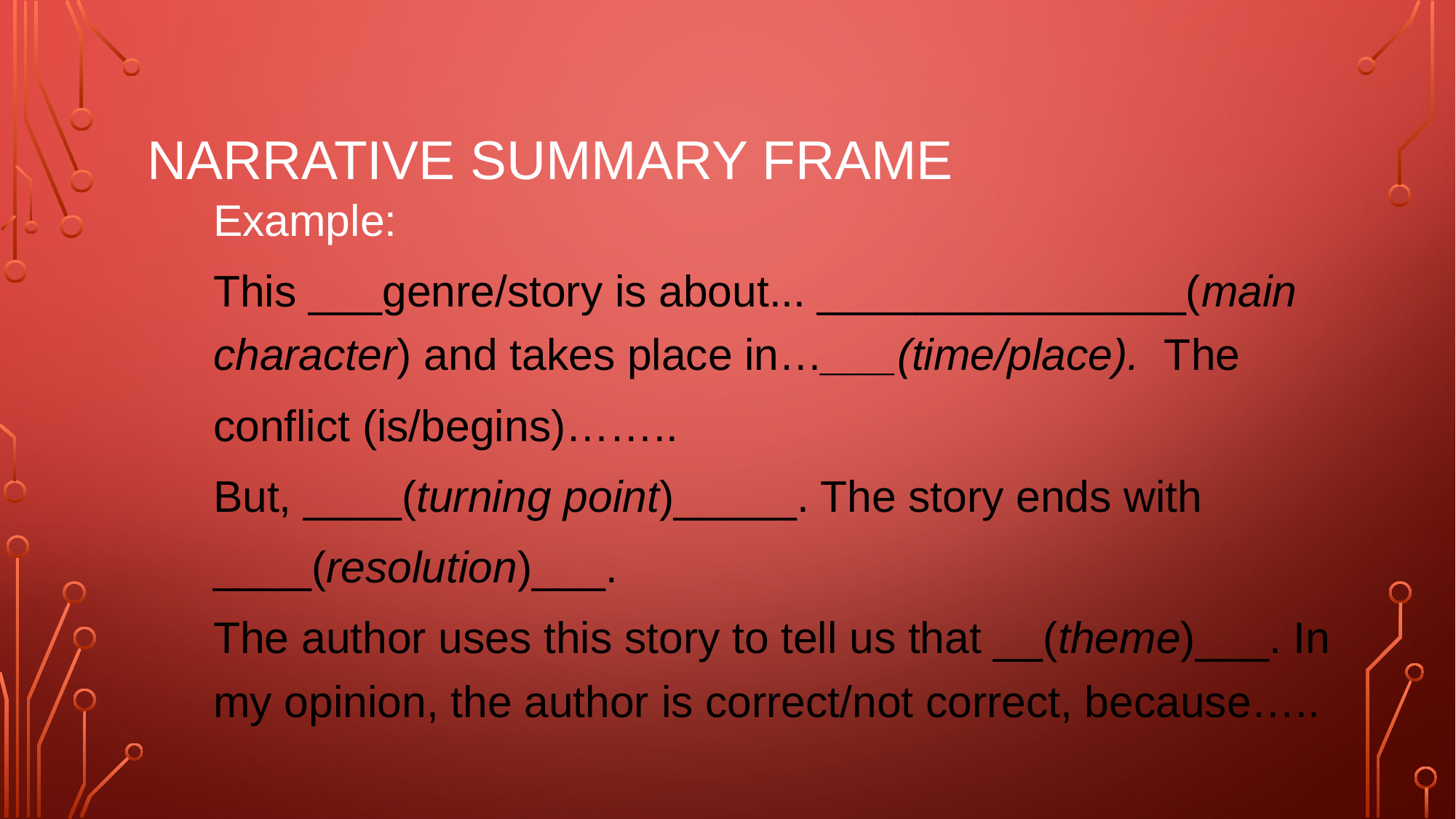

# Narrative Summary Frame
Example:
This ___genre/story is about... _______________(main character) and takes place in…___(time/place).  The
conflict (is/begins)……..
But, ____(turning point)_____. The story ends with
____(resolution)___.
The author uses this story to tell us that __(theme)___. In my opinion, the author is correct/not correct, because…..